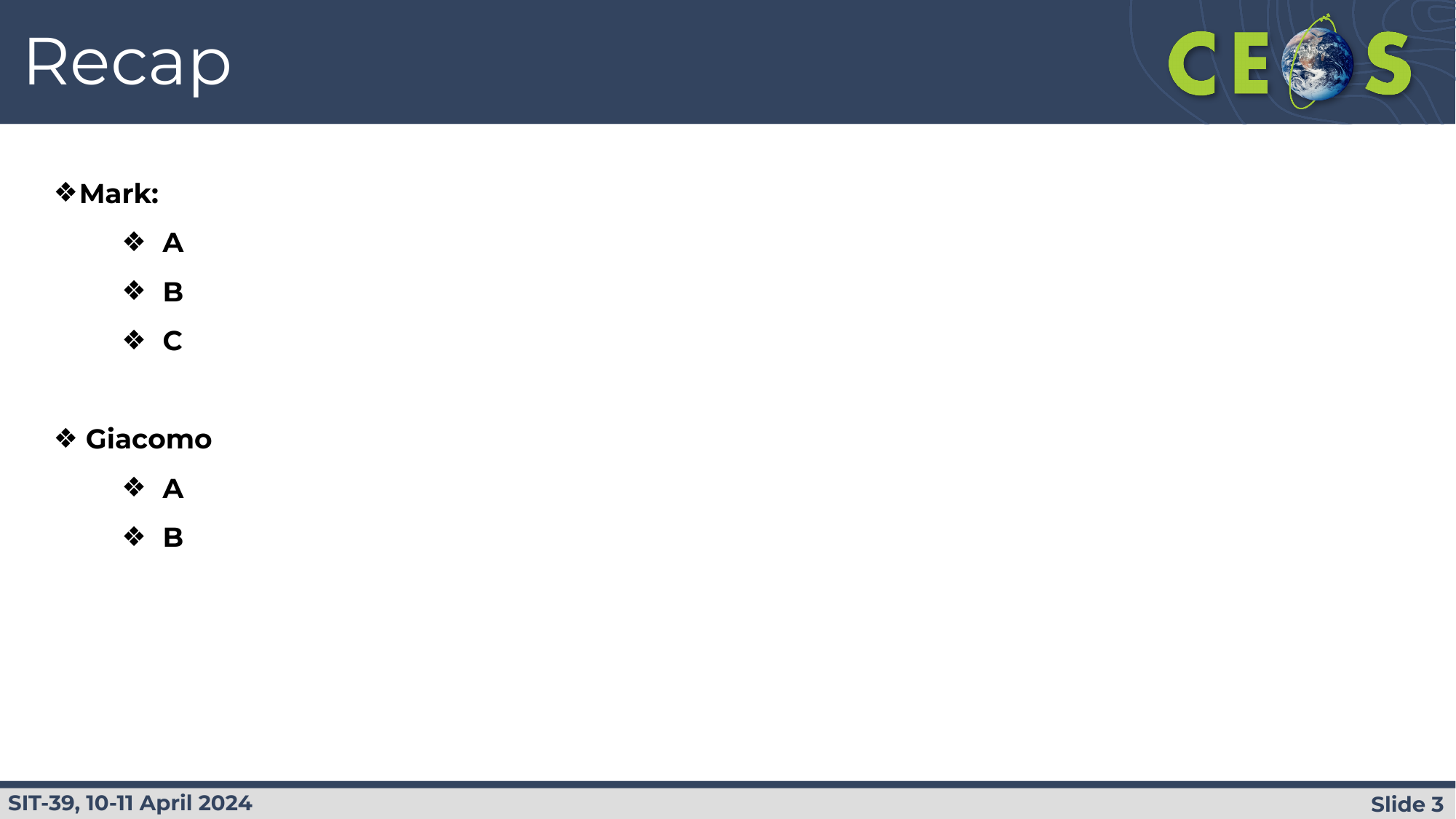

Recap
Mark:
A
B
C

Giacomo
A
B